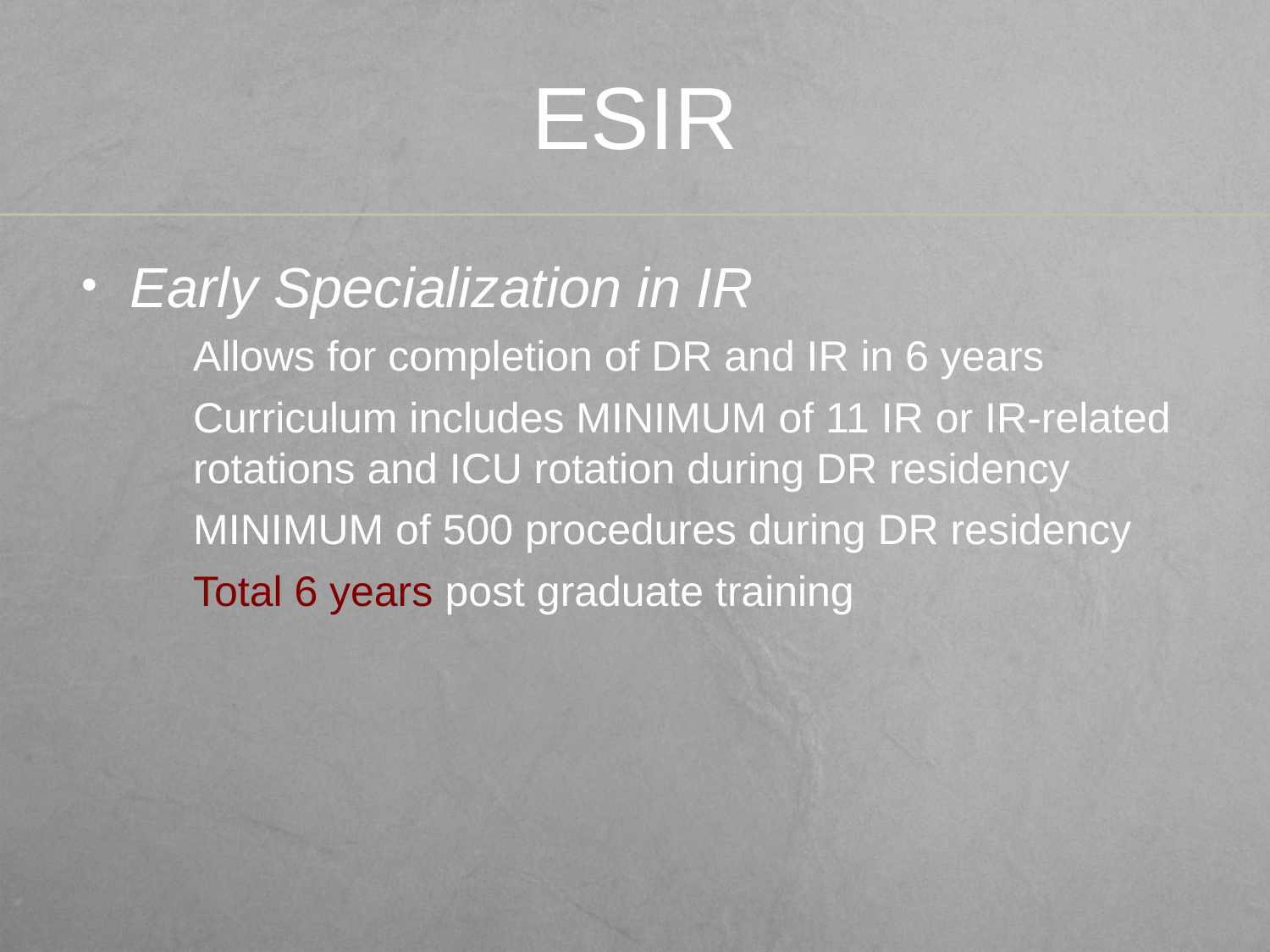

# ESIR
Early Specialization in IR
Allows for completion of DR and IR in 6 years
Curriculum includes MINIMUM of 11 IR or IR-related rotations and ICU rotation during DR residency
MINIMUM of 500 procedures during DR residency
Total 6 years post graduate training